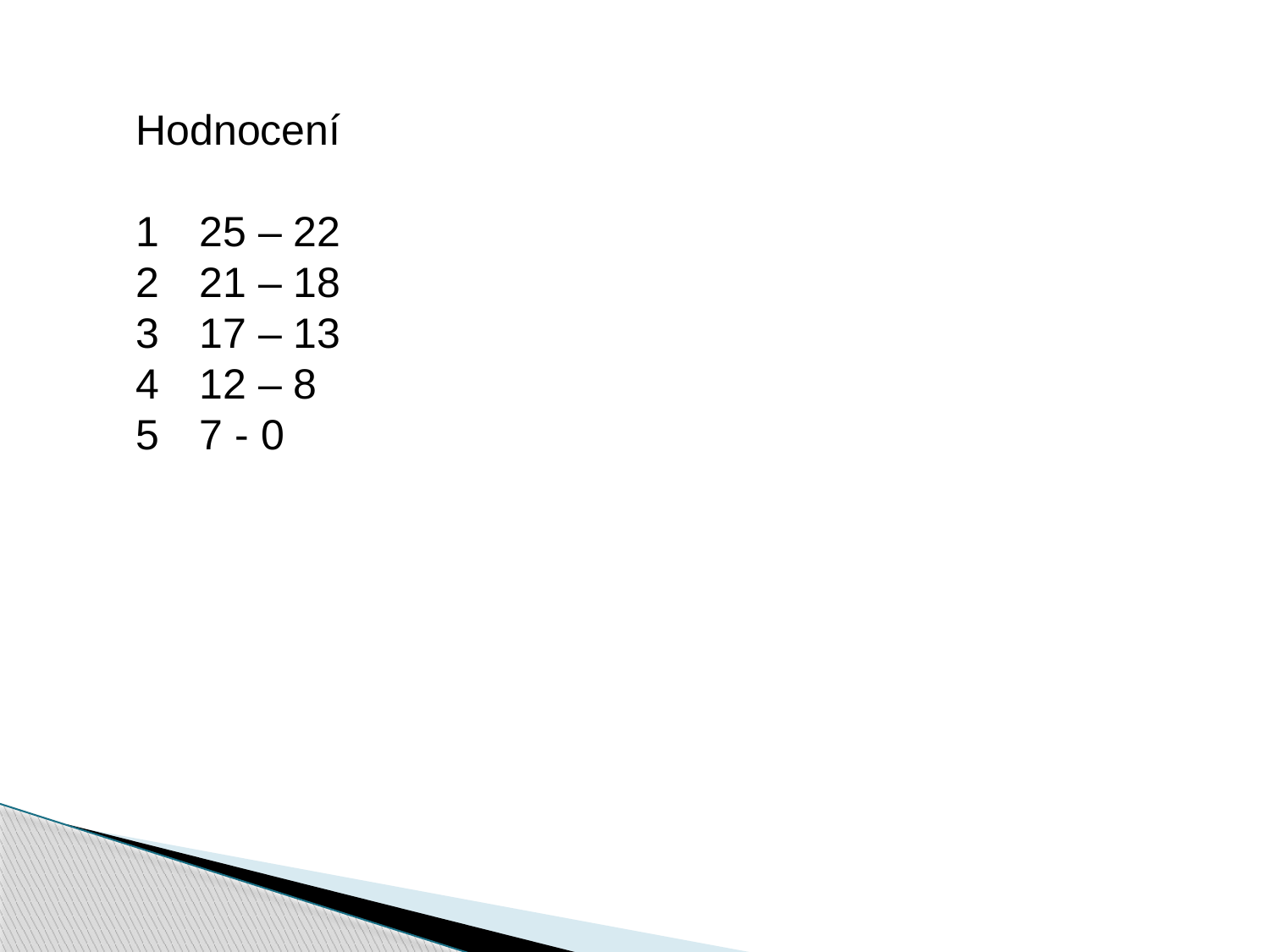

Hodnocení

25 – 22
21 – 18
17 – 13
12 – 8
7 - 0